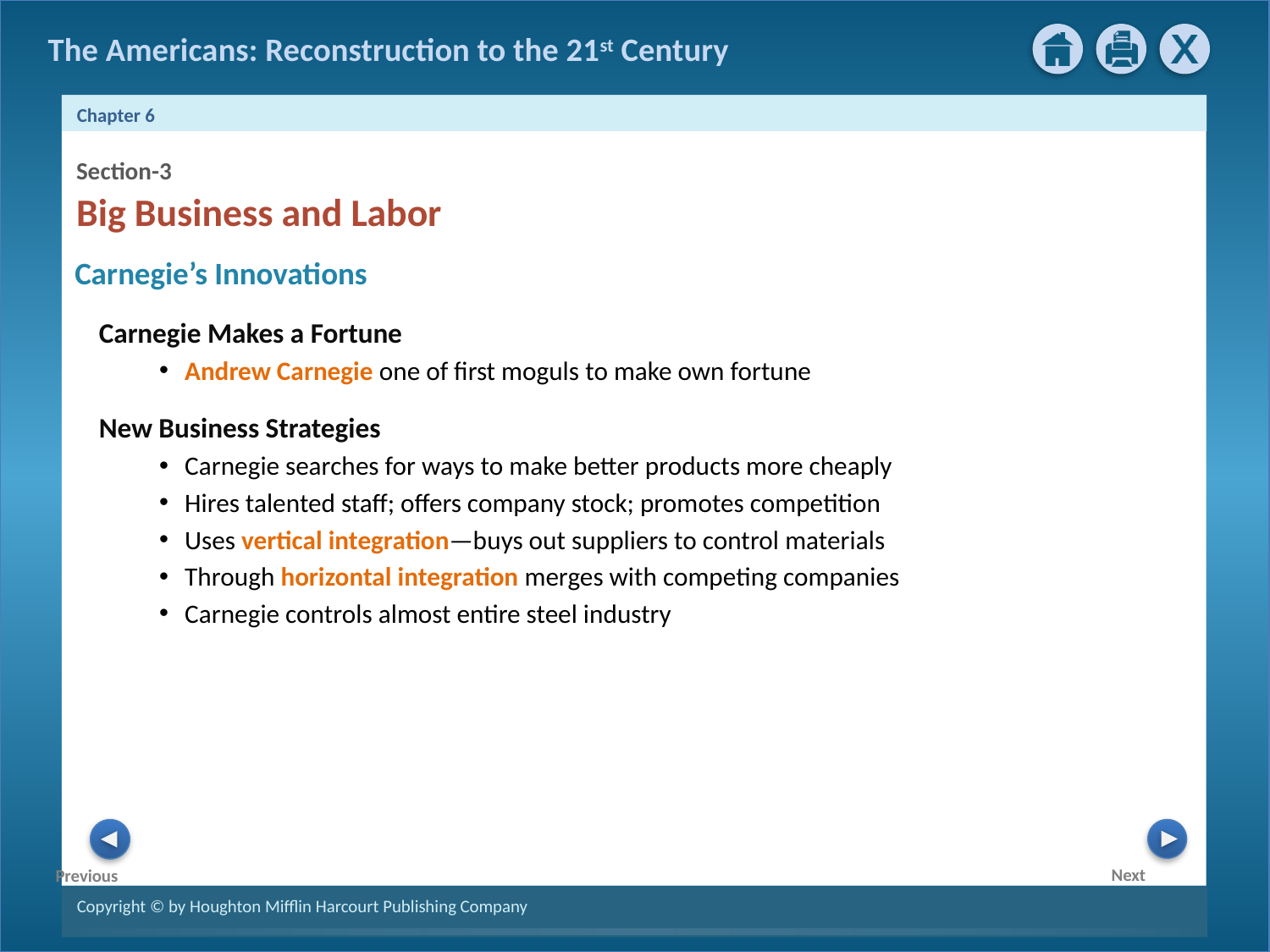

Section-3
Big Business and Labor
Carnegie’s Innovations
    Carnegie Makes a Fortune
Andrew Carnegie one of first moguls to make own fortune
    New Business Strategies
Carnegie searches for ways to make better products more cheaply
Hires talented staff; offers company stock; promotes competition
Uses vertical integration—buys out suppliers to control materials
Through horizontal integration merges with competing companies
Carnegie controls almost entire steel industry